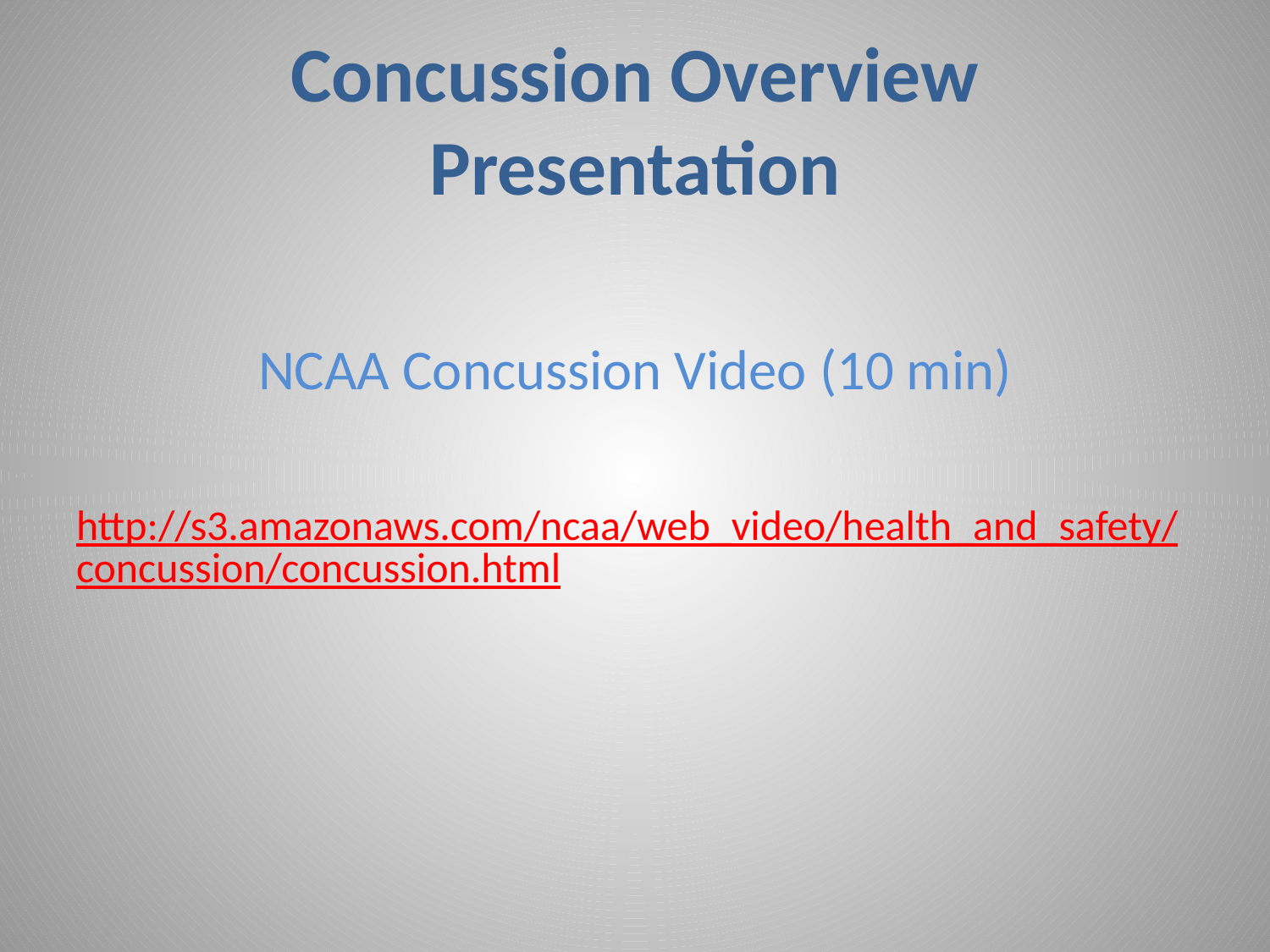

# Concussion Overview Presentation

NCAA Concussion Video (10 min)

http://s3.amazonaws.com/ncaa/web_video/health_and_safety/concussion/concussion.html